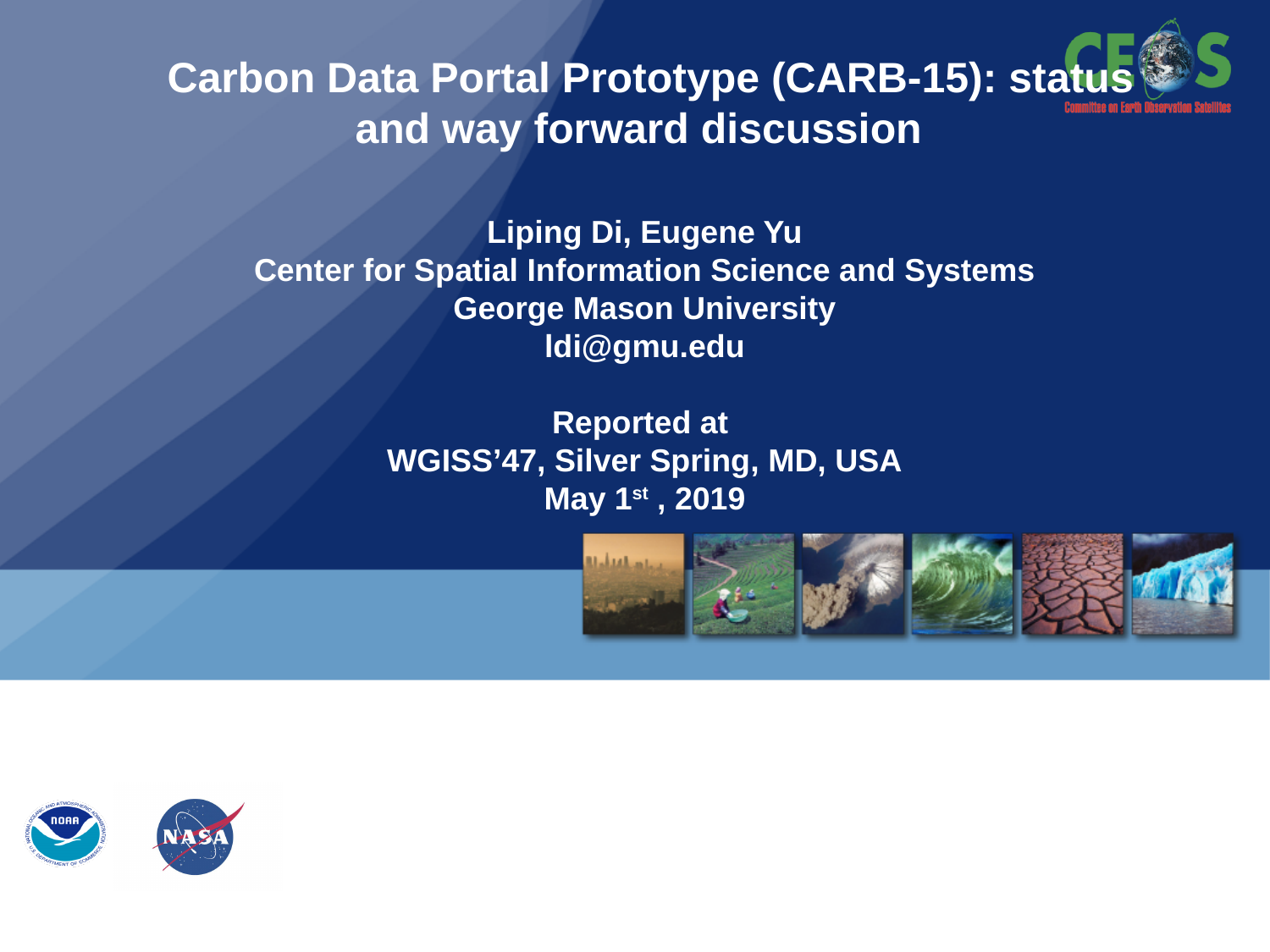

# Carbon Data Portal Prototype (CARB-15): status and way forward discussion Liping Di, Eugene Yu Center for Spatial Information Science and Systems George Mason University ldi@gmu.edu Reported at WGISS’47, Silver Spring, MD, USA May 1st , 2019